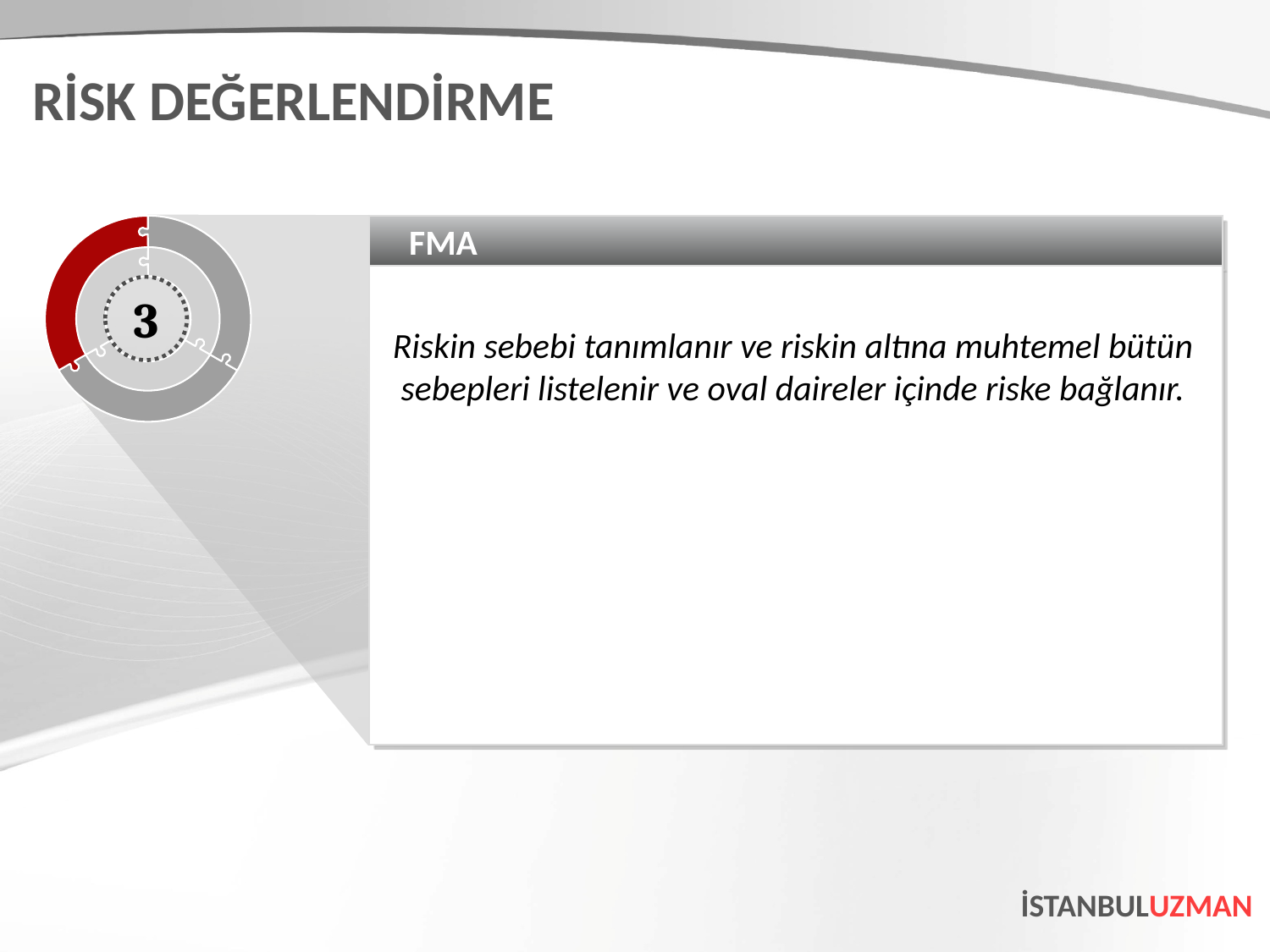

RİSK DEĞERLENDİRME

FMA

Riskin sebebi tanımlanır ve riskin altına muhtemel bütün sebepleri listelenir ve oval daireler içinde riske bağlanır.
3
İSTANBULUZMAN